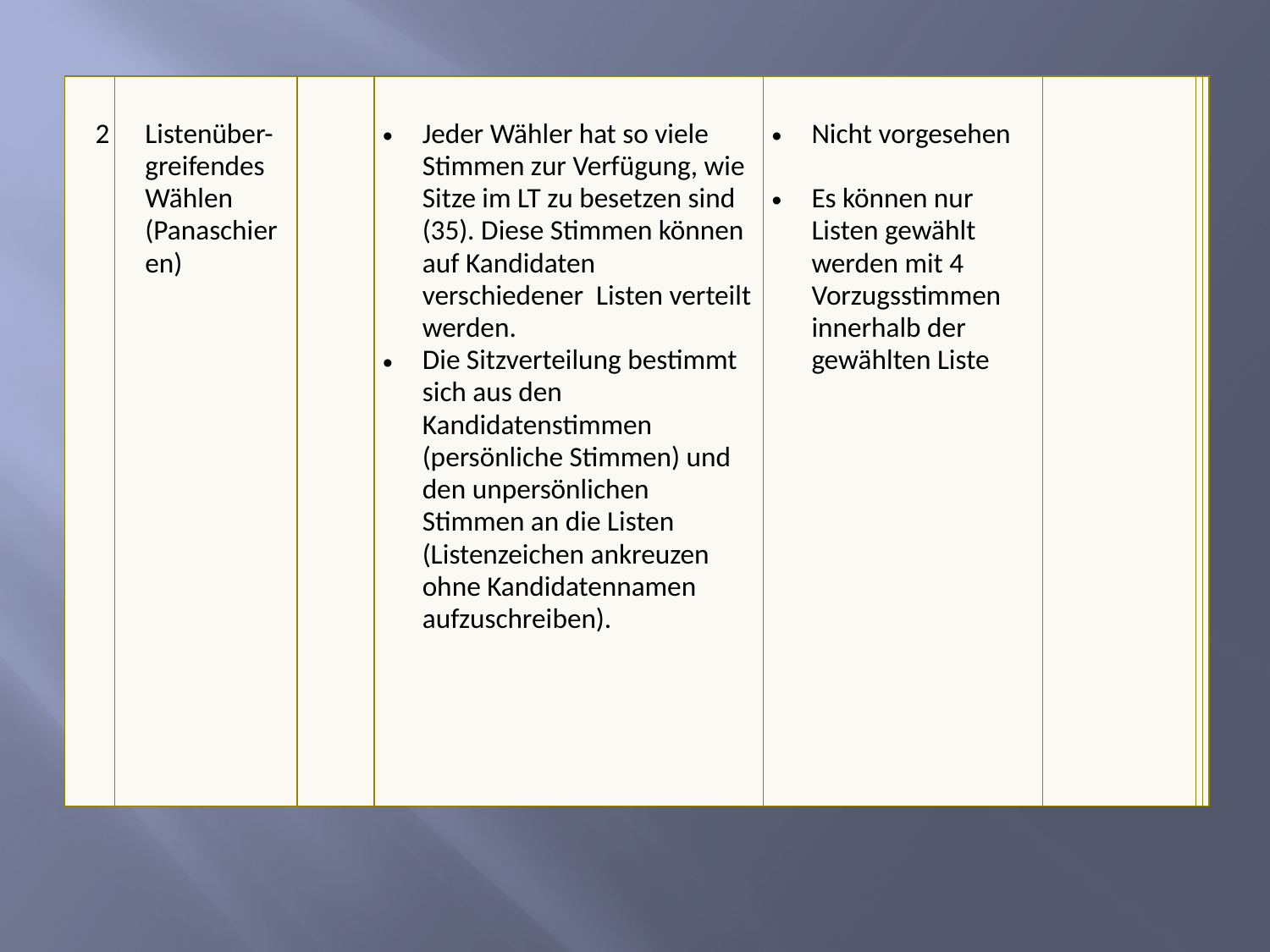

| 2 | Listenüber-greifendes Wählen (Panaschieren) |  | Jeder Wähler hat so viele Stimmen zur Verfügung, wie Sitze im LT zu besetzen sind (35). Diese Stimmen können auf Kandidaten verschiedener Listen verteilt werden. Die Sitzverteilung bestimmt sich aus den Kandidatenstimmen (persönliche Stimmen) und den unpersönlichen Stimmen an die Listen (Listenzeichen ankreuzen ohne Kandidatennamen aufzuschreiben). | Nicht vorgesehen   Es können nur Listen gewählt werden mit 4 Vorzugsstimmen innerhalb der gewählten Liste |  |  |  |
| --- | --- | --- | --- | --- | --- | --- | --- |